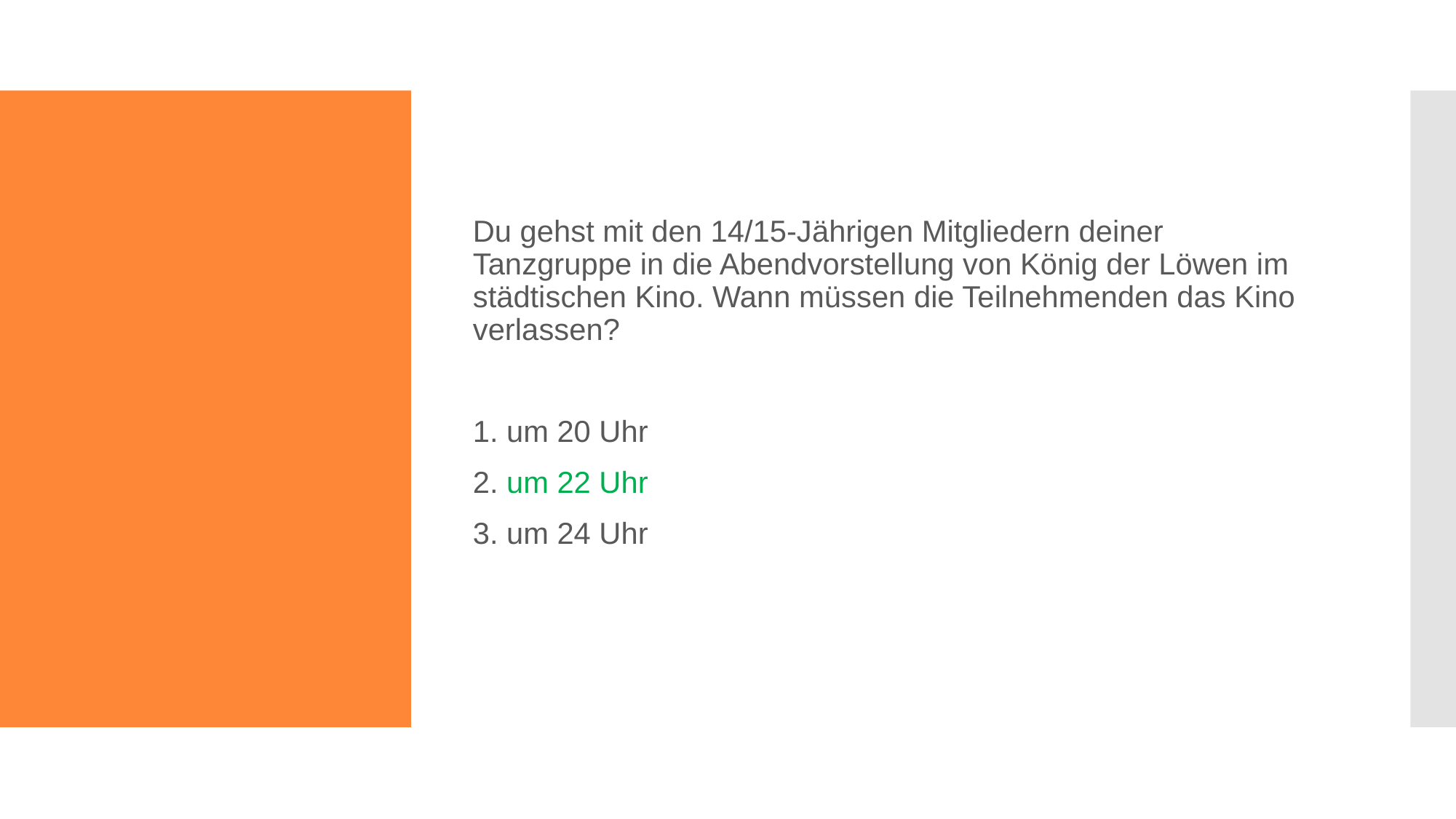

Du gehst mit den 14/15-Jährigen Mitgliedern deiner Tanzgruppe in die Abendvorstellung von König der Löwen im städtischen Kino. Wann müssen die Teilnehmenden das Kino verlassen?

1. um 20 Uhr
2. um 22 Uhr
3. um 24 Uhr

#